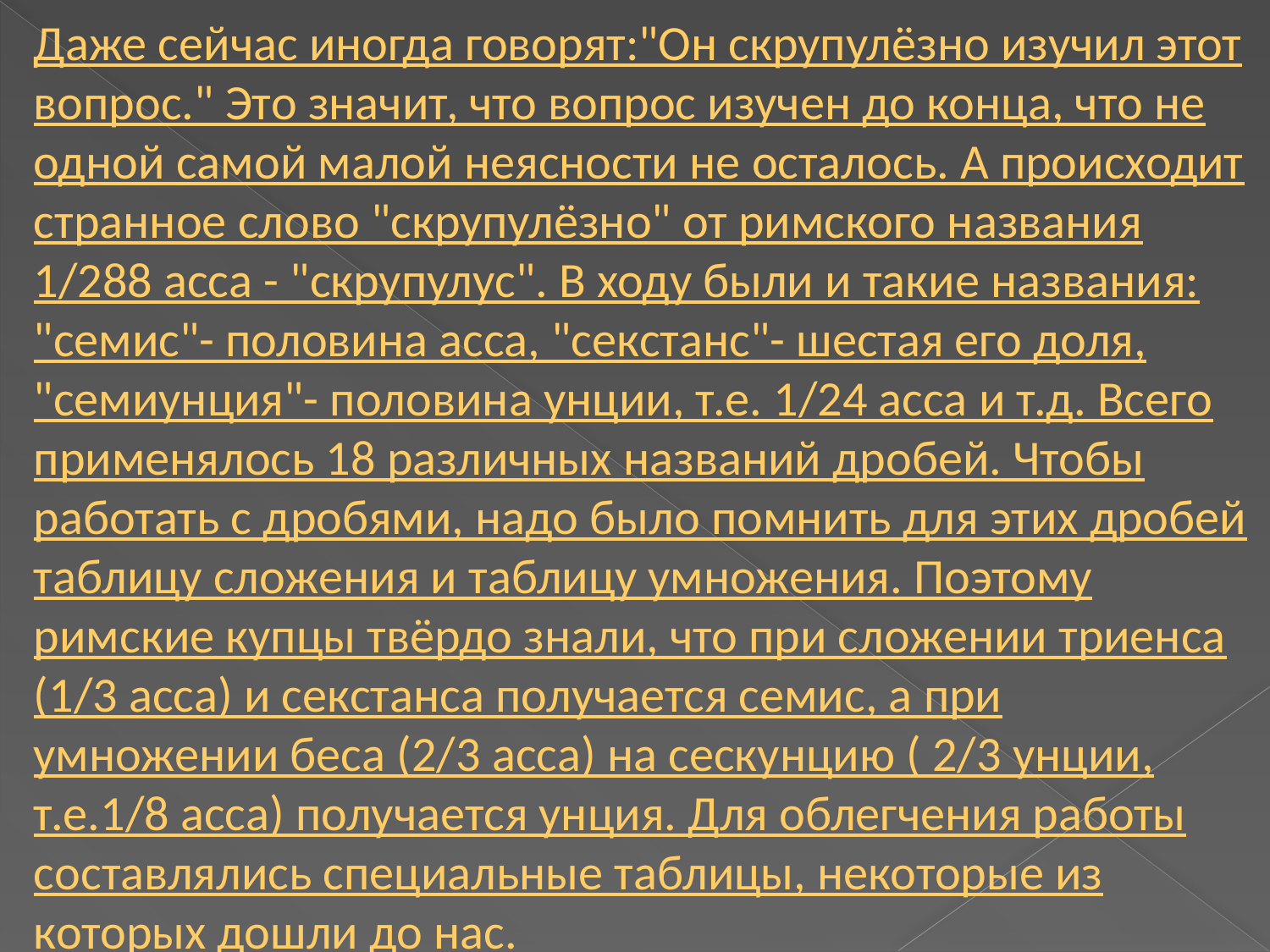

Даже сейчас иногда говорят:"Он скрупулёзно изучил этот вопрос." Это значит, что вопрос изучен до конца, что не одной самой малой неясности не осталось. А происходит странное слово "скрупулёзно" от римского названия 1/288 асса - "скрупулус". В ходу были и такие названия: "семис"- половина асса, "секстанс"- шестая его доля, "семиунция"- половина унции, т.е. 1/24 асса и т.д. Всего применялось 18 различных названий дробей. Чтобы работать с дробями, надо было помнить для этих дробей таблицу сложения и таблицу умножения. Поэтому римские купцы твёрдо знали, что при сложении триенса (1/3 асса) и секстанса получается семис, а при умножении беса (2/3 асса) на сескунцию ( 2/3 унции, т.е.1/8 асса) получается унция. Для облегчения работы составлялись специальные таблицы, некоторые из которых дошли до нас.